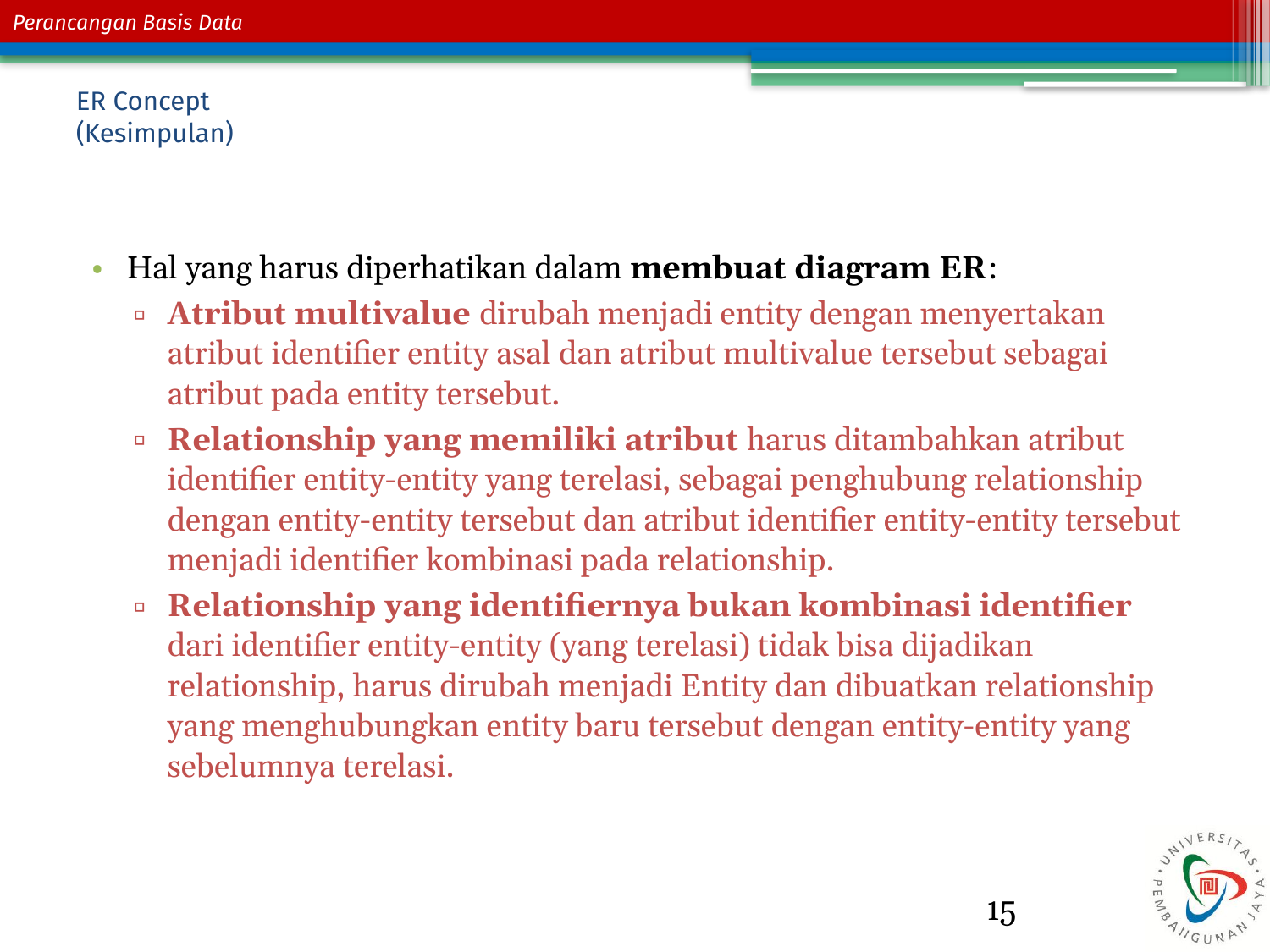

# ER Concept (Kesimpulan)
Hal yang harus diperhatikan dalam membuat diagram ER:
Atribut multivalue dirubah menjadi entity dengan menyertakan atribut identifier entity asal dan atribut multivalue tersebut sebagai atribut pada entity tersebut.
Relationship yang memiliki atribut harus ditambahkan atribut identifier entity-entity yang terelasi, sebagai penghubung relationship dengan entity-entity tersebut dan atribut identifier entity-entity tersebut menjadi identifier kombinasi pada relationship.
Relationship yang identifiernya bukan kombinasi identifier dari identifier entity-entity (yang terelasi) tidak bisa dijadikan relationship, harus dirubah menjadi Entity dan dibuatkan relationship yang menghubungkan entity baru tersebut dengan entity-entity yang sebelumnya terelasi.

15